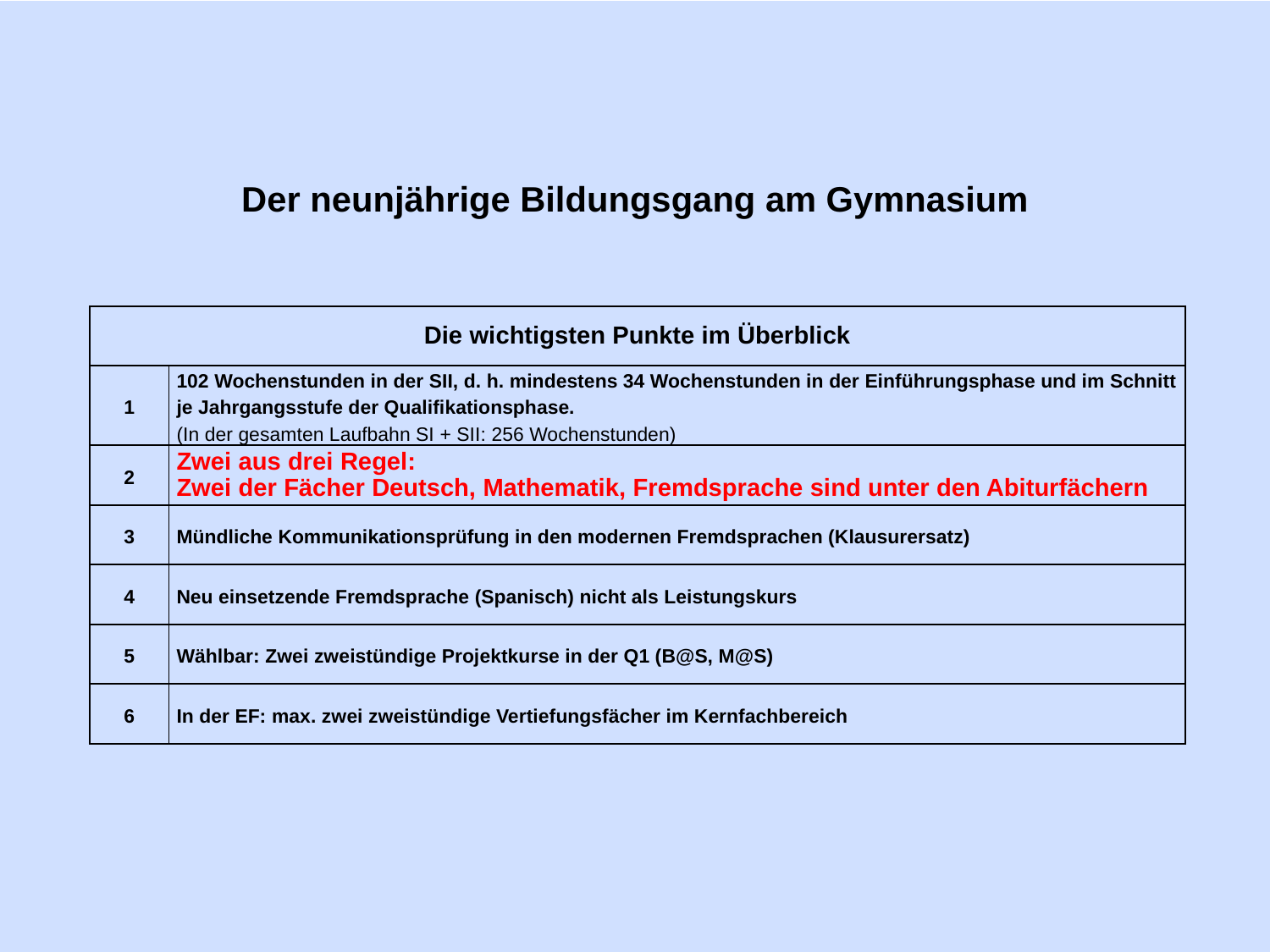

Der neunjährige Bildungsgang am Gymnasium
| Die wichtigsten Punkte im Überblick |  |
| --- | --- |
| 1 | 102 Wochenstunden in der SII, d. h. mindestens 34 Wochenstunden in der Einführungsphase und im Schnitt je Jahrgangsstufe der Qualifikationsphase. (In der gesamten Laufbahn SI + SII: 256 Wochenstunden) |
| 2 | Zwei aus drei Regel: Zwei der Fächer Deutsch, Mathematik, Fremdsprache sind unter den Abiturfächern |
| 3 | Mündliche Kommunikationsprüfung in den modernen Fremdsprachen (Klausurersatz) |
| 4 | Neu einsetzende Fremdsprache (Spanisch) nicht als Leistungskurs |
| 5 | Wählbar: Zwei zweistündige Projektkurse in der Q1 (B@S, M@S) |
| 6 | In der EF: max. zwei zweistündige Vertiefungsfächer im Kernfachbereich |